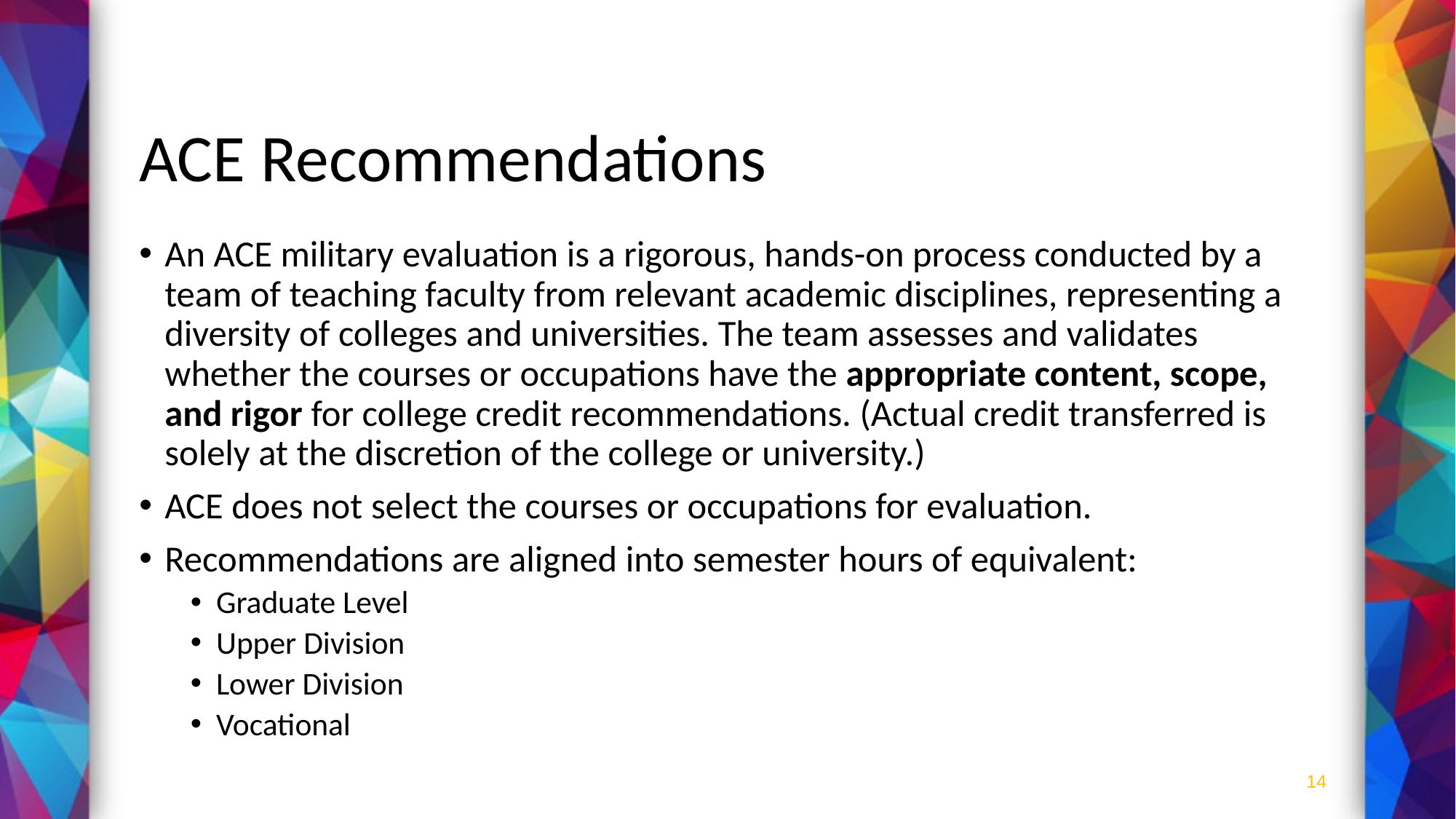

# ACE Recommendations
An ACE military evaluation is a rigorous, hands-on process conducted by a team of teaching faculty from relevant academic disciplines, representing a diversity of colleges and universities. The team assesses and validates whether the courses or occupations have the appropriate content, scope, and rigor for college credit recommendations. (Actual credit transferred is solely at the discretion of the college or university.)
ACE does not select the courses or occupations for evaluation.
Recommendations are aligned into semester hours of equivalent:
Graduate Level
Upper Division
Lower Division
Vocational